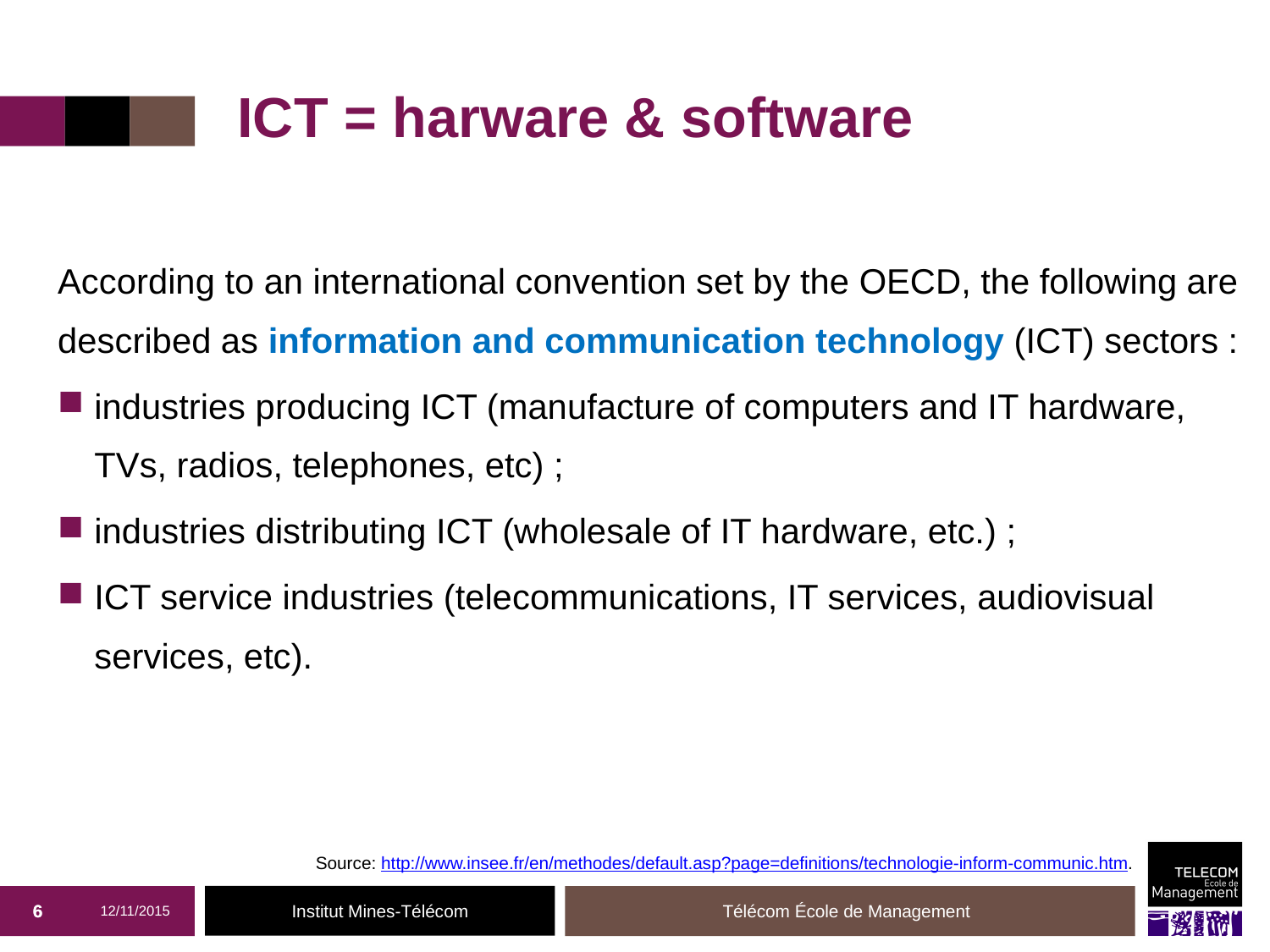

# ICT = harware & software
According to an international convention set by the OECD, the following are described as information and communication technology (ICT) sectors :
industries producing ICT (manufacture of computers and IT hardware, TVs, radios, telephones, etc) ;
industries distributing ICT (wholesale of IT hardware, etc.) ;
ICT service industries (telecommunications, IT services, audiovisual services, etc).
Source: http://www.insee.fr/en/methodes/default.asp?page=definitions/technologie-inform-communic.htm.
6
6
12/11/2015
Télécom École de Management